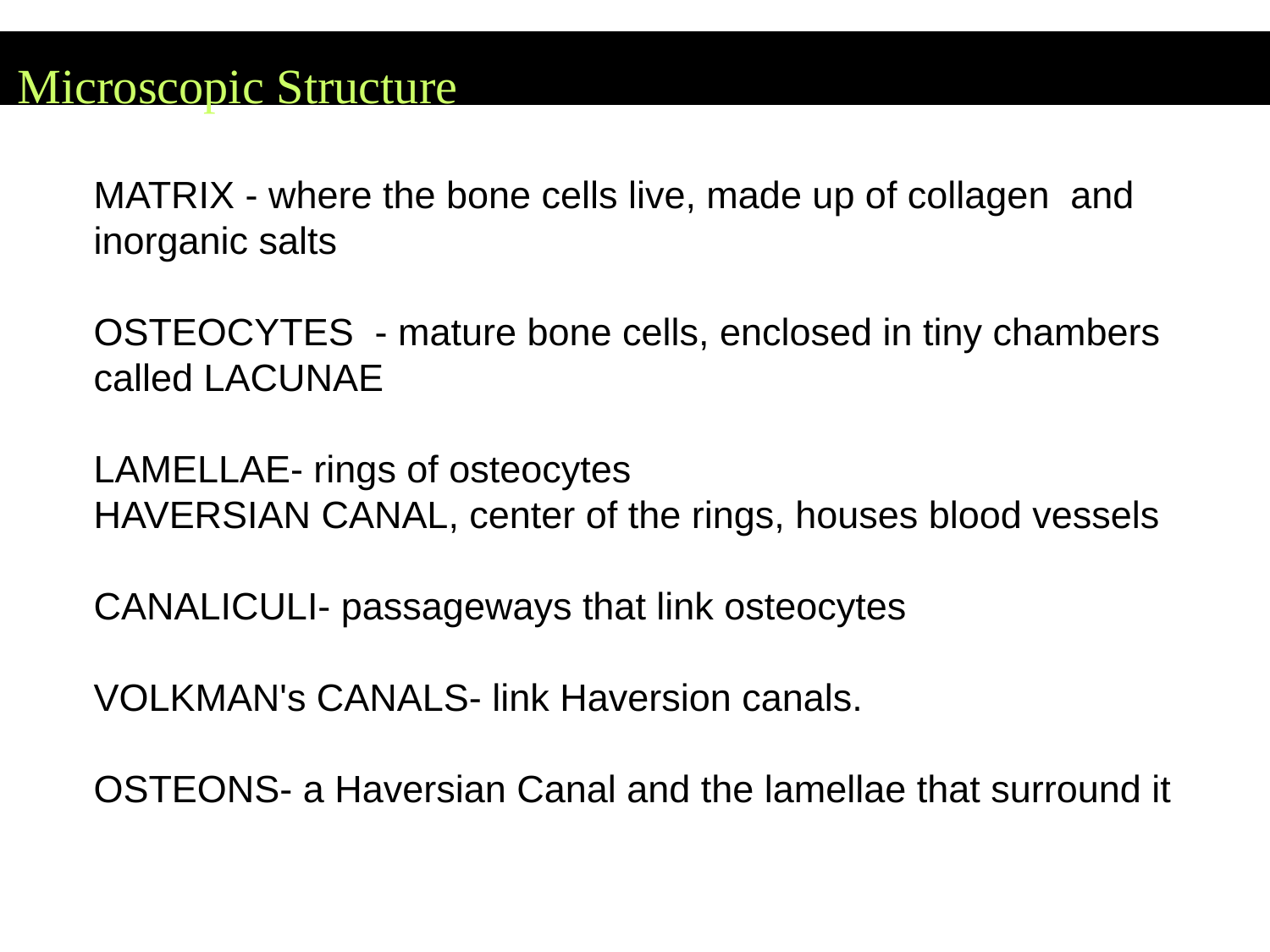

Microscopic Structure
MATRIX - where the bone cells live, made up of collagen  and inorganic salts

OSTEOCYTES  - mature bone cells, enclosed in tiny chambers called LACUNAE

LAMELLAE- rings of osteocytes
HAVERSIAN CANAL, center of the rings, houses blood vessels

CANALICULI- passageways that link osteocytes

VOLKMAN's CANALS- link Haversion canals.

OSTEONS- a Haversian Canal and the lamellae that surround it